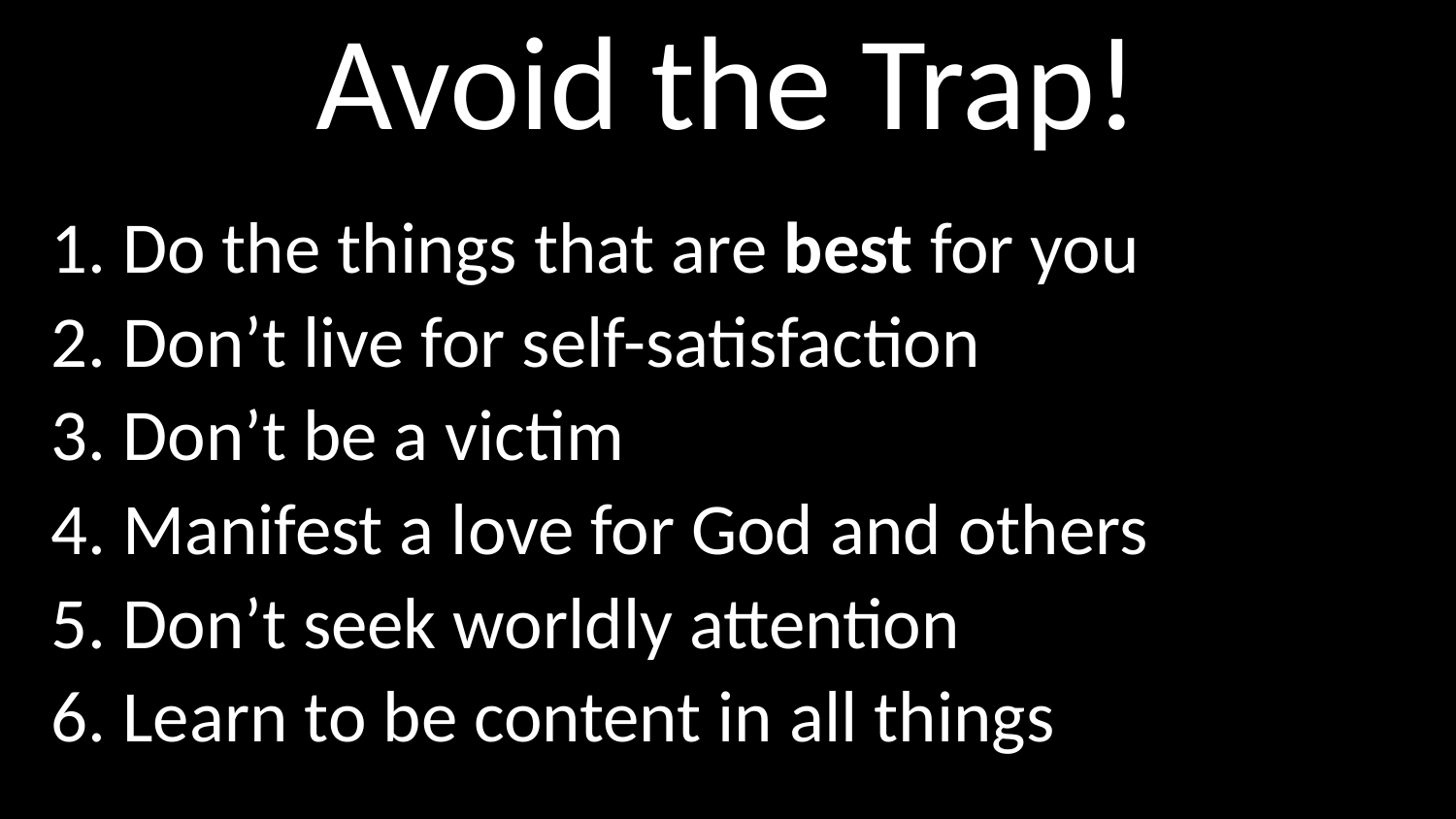

# Avoid the Trap!
1. Do the things that are best for you
2. Don’t live for self-satisfaction
3. Don’t be a victim
4. Manifest a love for God and others
5. Don’t seek worldly attention
6. Learn to be content in all things